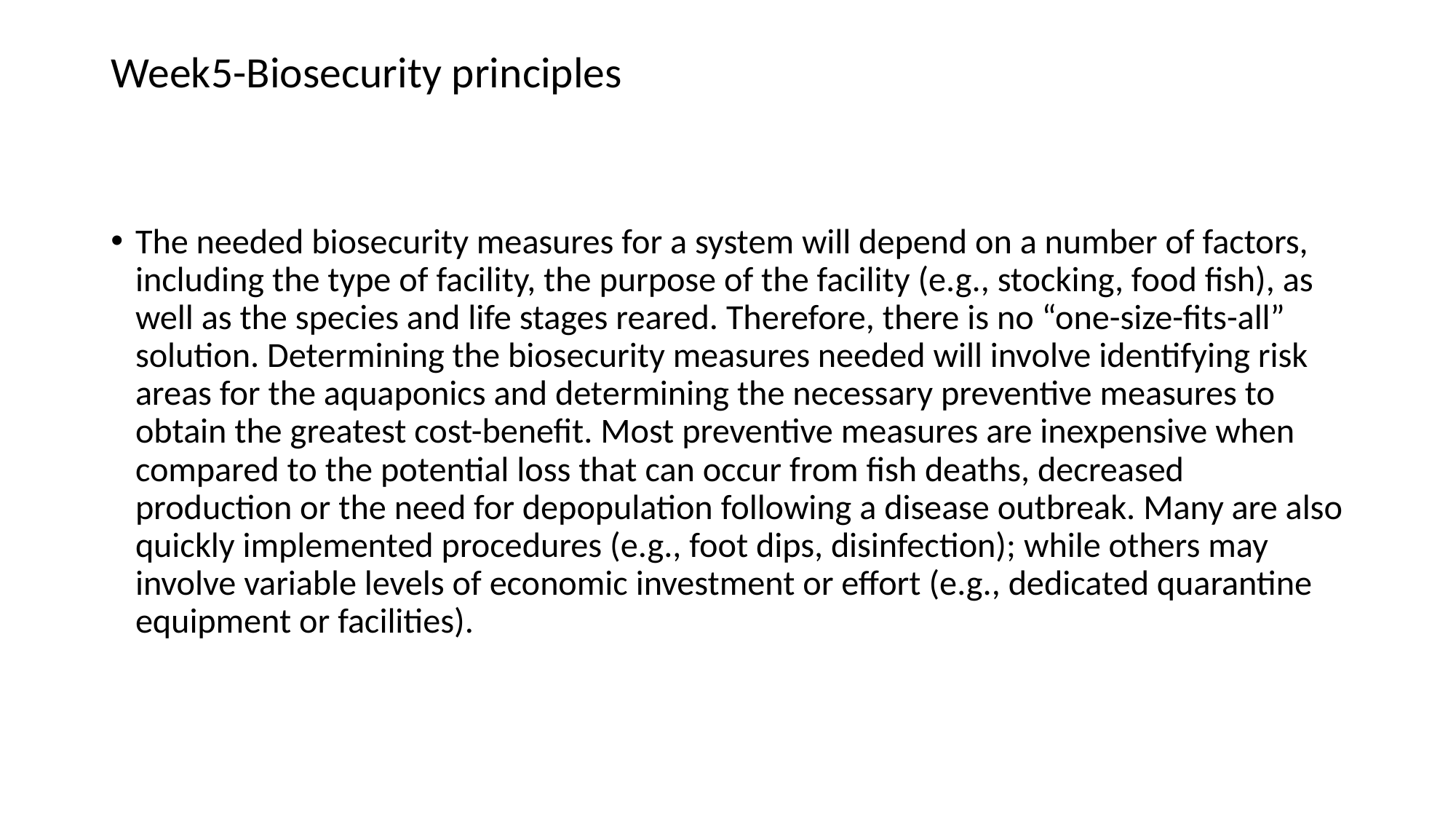

# Week5-Biosecurity principles
The needed biosecurity measures for a system will depend on a number of factors, including the type of facility, the purpose of the facility (e.g., stocking, food fish), as well as the species and life stages reared. Therefore, there is no “one-size-fits-all” solution. Determining the biosecurity measures needed will involve identifying risk areas for the aquaponics and determining the necessary preventive measures to obtain the greatest cost-benefit. Most preventive measures are inexpensive when compared to the potential loss that can occur from fish deaths, decreased production or the need for depopulation following a disease outbreak. Many are also quickly implemented procedures (e.g., foot dips, disinfection); while others may involve variable levels of economic investment or effort (e.g., dedicated quarantine equipment or facilities).